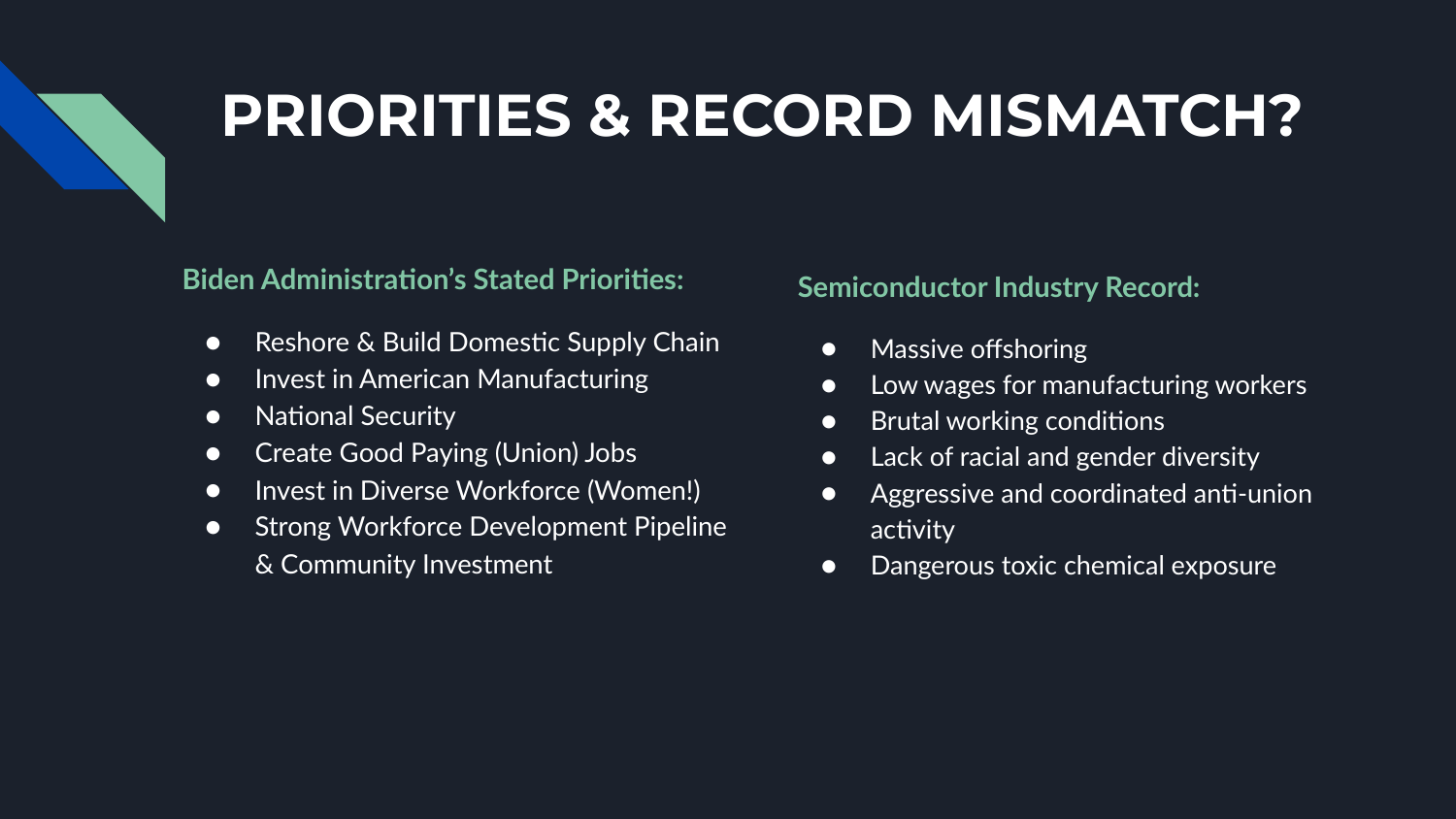

# PRIORITIES & RECORD MISMATCH?
Biden Administration’s Stated Priorities:
Reshore & Build Domestic Supply Chain
Invest in American Manufacturing
National Security
Create Good Paying (Union) Jobs
Invest in Diverse Workforce (Women!)
Strong Workforce Development Pipeline & Community Investment
Semiconductor Industry Record:
Massive offshoring
Low wages for manufacturing workers
Brutal working conditions
Lack of racial and gender diversity
Aggressive and coordinated anti-union activity
Dangerous toxic chemical exposure